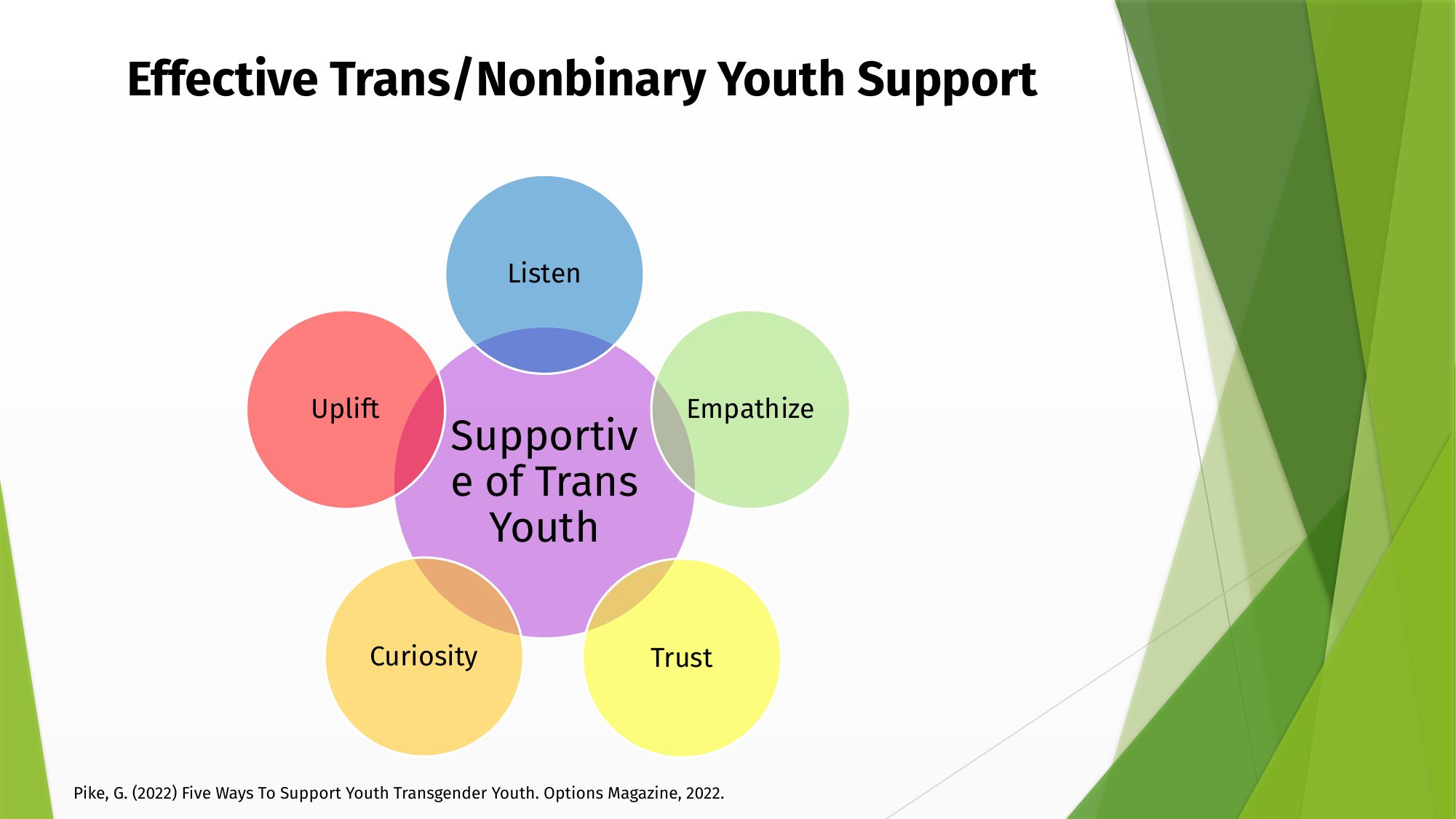

Effective Trans/Nonbinary Youth Support
Supportive of Trans Youth
Listen
Empathize
Trust
Curiosity
Uplift
Pike, G. (2022) Five Ways To Support Youth Transgender Youth. Options Magazine, 2022.